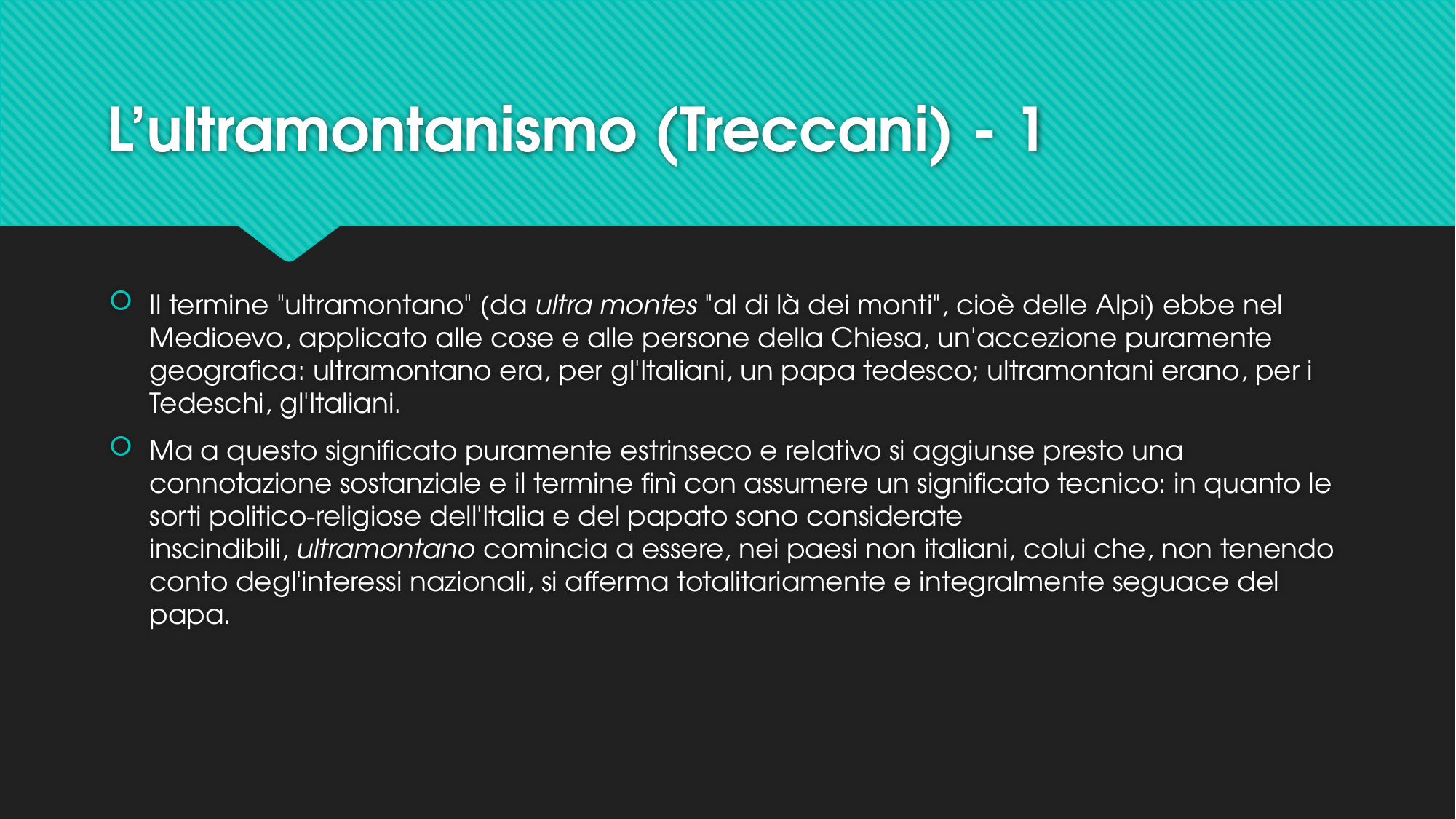

# L’ultramontanismo (Treccani) - 1
Il termine "ultramontano" (da ultra montes "al di là dei monti", cioè delle Alpi) ebbe nel Medioevo, applicato alle cose e alle persone della Chiesa, un'accezione puramente geografica: ultramontano era, per gl'Italiani, un papa tedesco; ultramontani erano, per i Tedeschi, gl'Italiani.
Ma a questo significato puramente estrinseco e relativo si aggiunse presto una connotazione sostanziale e il termine finì con assumere un significato tecnico: in quanto le sorti politico-religiose dell'Italia e del papato sono considerate inscindibili, ultramontano comincia a essere, nei paesi non italiani, colui che, non tenendo conto degl'interessi nazionali, si afferma totalitariamente e integralmente seguace del papa.